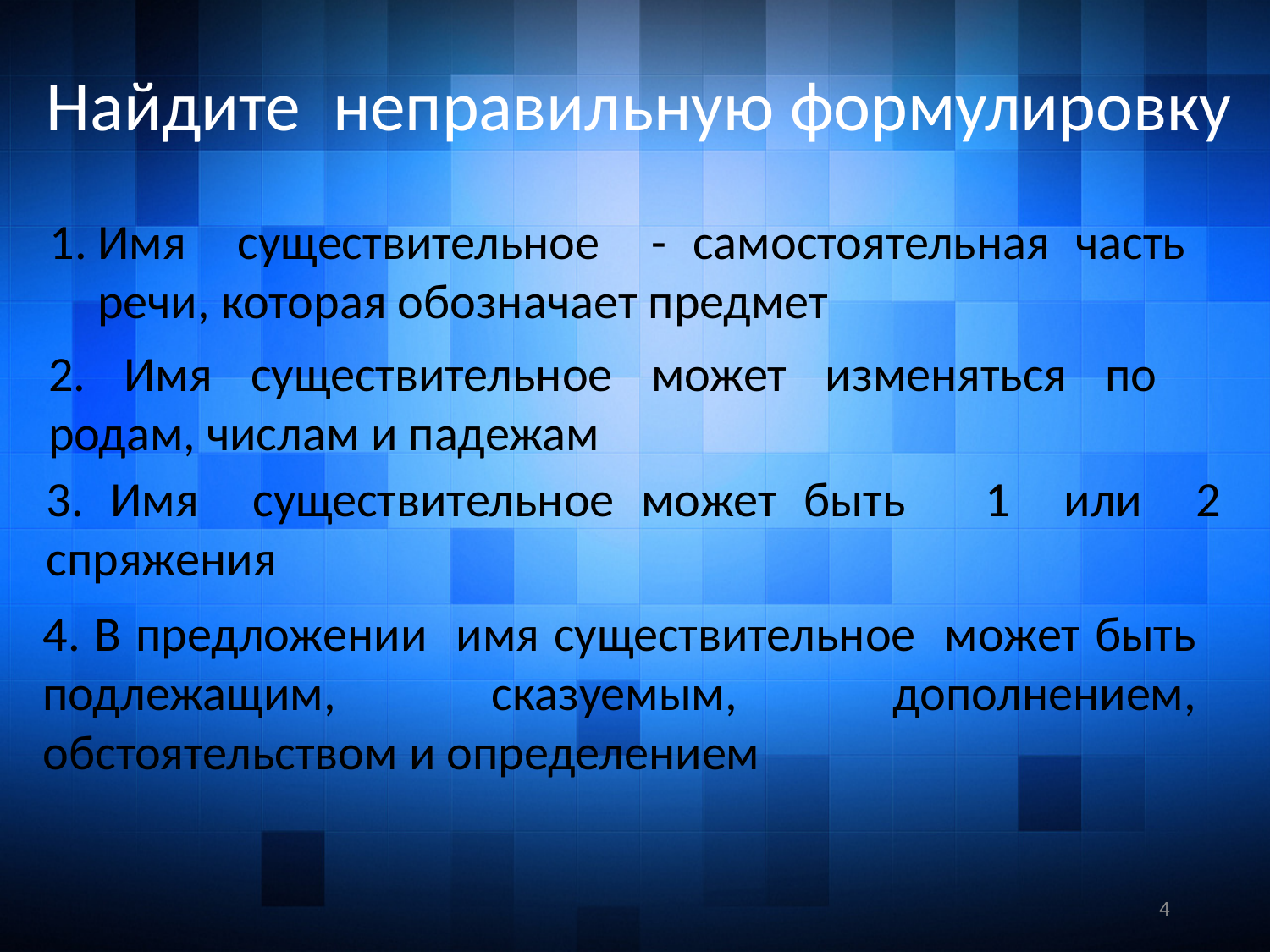

Найдите  неправильную формулировку
Имя  существительное  - самостоятельная часть речи, которая обозначает предмет
2. Имя существительное может изменяться по родам, числам и падежам
3. Имя  существительное может быть   1  или  2 спряжения
4. В предложении  имя существительное  может быть подлежащим, сказуемым, дополнением, обстоятельством и определением
4